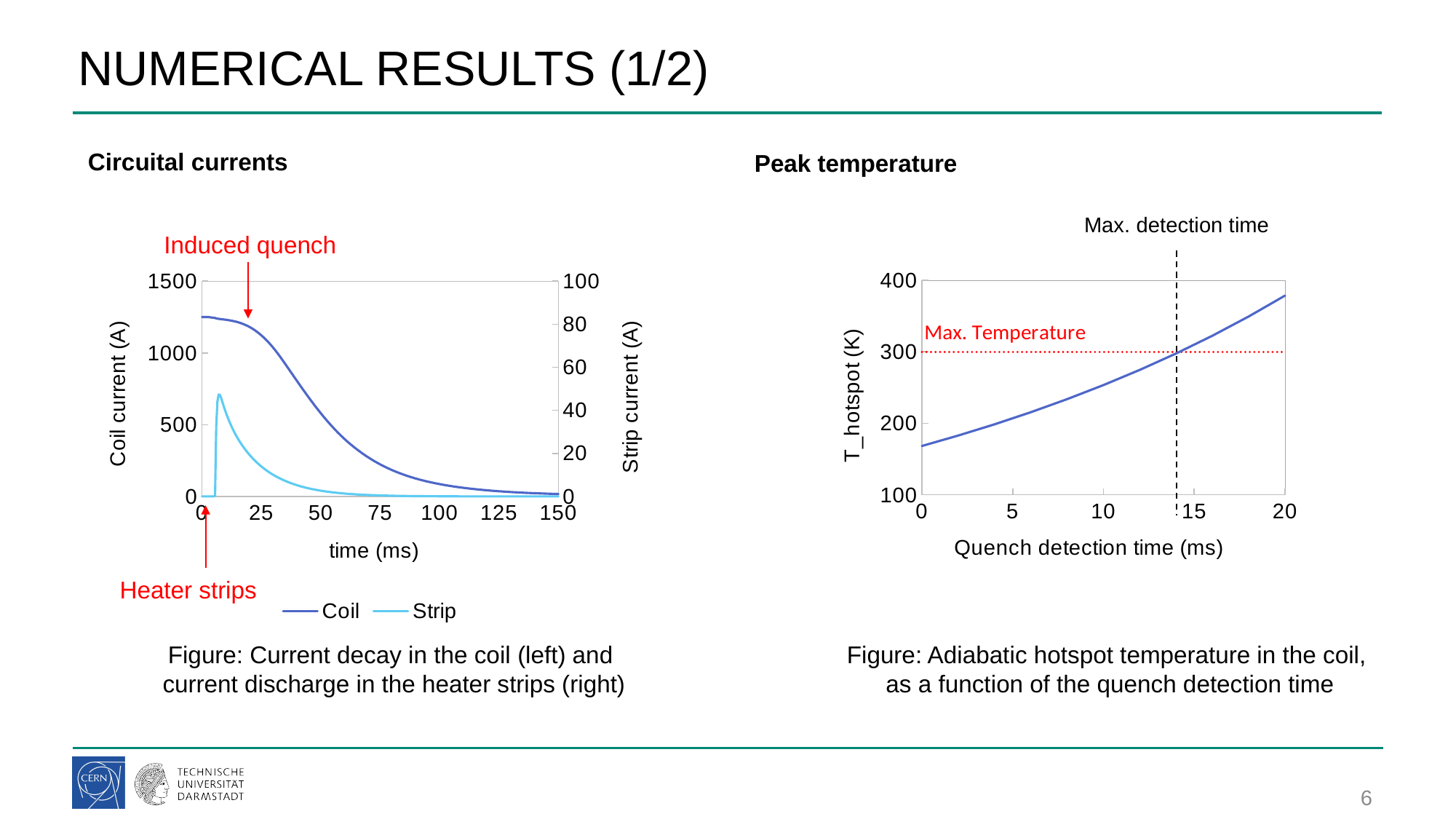

# NUMERICAL RESULTS (1/2)
Circuital currents
Peak temperature
Max. detection time
Induced quench

### Chart

| Category | Coil | Strip |
|---|---|---|

### Chart

| Category | T |  |
|---|---|---|

### Chart

| Category | Coil | Strip | Resistance |
|---|---|---|---|
Heater strips
Figure: Current decay in the coil (left) and
current discharge in the heater strips (right)
Figure: Adiabatic hotspot temperature in the coil,
as a function of the quench detection time
6